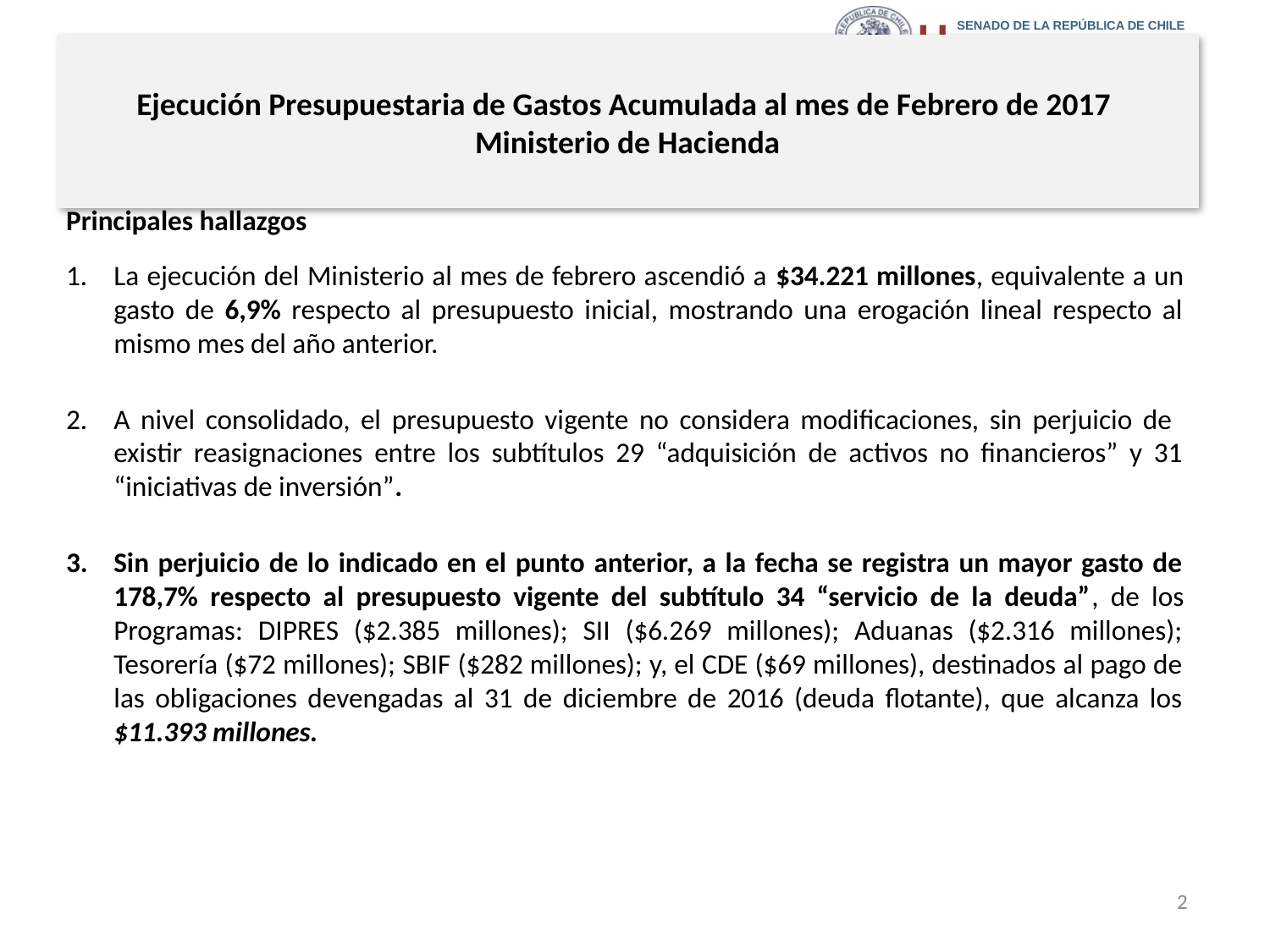

# Ejecución Presupuestaria de Gastos Acumulada al mes de Febrero de 2017 Ministerio de Hacienda
Principales hallazgos
La ejecución del Ministerio al mes de febrero ascendió a $34.221 millones, equivalente a un gasto de 6,9% respecto al presupuesto inicial, mostrando una erogación lineal respecto al mismo mes del año anterior.
A nivel consolidado, el presupuesto vigente no considera modificaciones, sin perjuicio de  existir reasignaciones entre los subtítulos 29 “adquisición de activos no financieros” y 31 “iniciativas de inversión”.
Sin perjuicio de lo indicado en el punto anterior, a la fecha se registra un mayor gasto de 178,7% respecto al presupuesto vigente del subtítulo 34 “servicio de la deuda”, de los Programas: DIPRES ($2.385 millones); SII ($6.269 millones); Aduanas ($2.316 millones); Tesorería ($72 millones); SBIF ($282 millones); y, el CDE ($69 millones), destinados al pago de las obligaciones devengadas al 31 de diciembre de 2016 (deuda flotante), que alcanza los $11.393 millones.
2